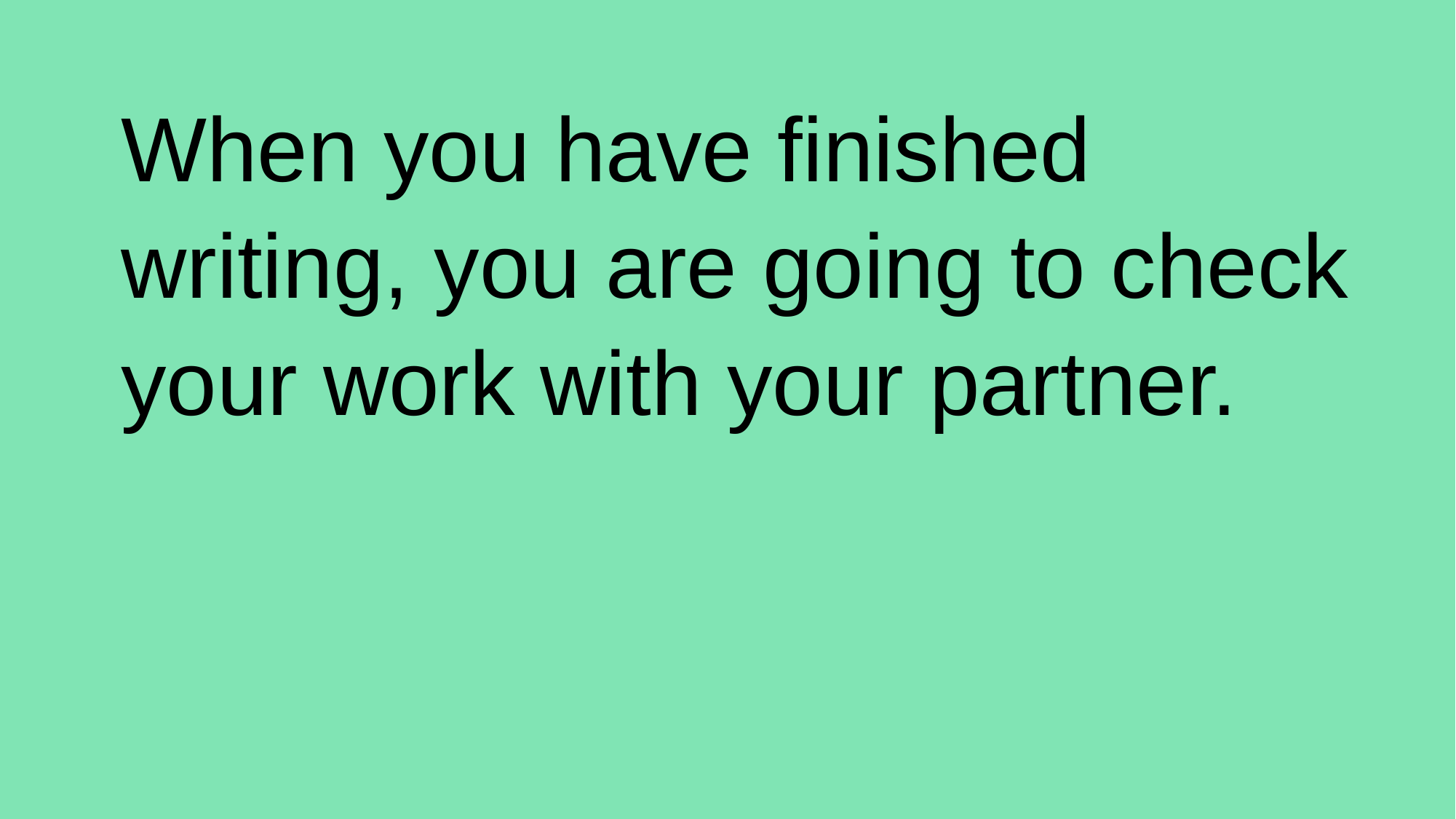

When you have finished writing, you are going to check your work with your partner.